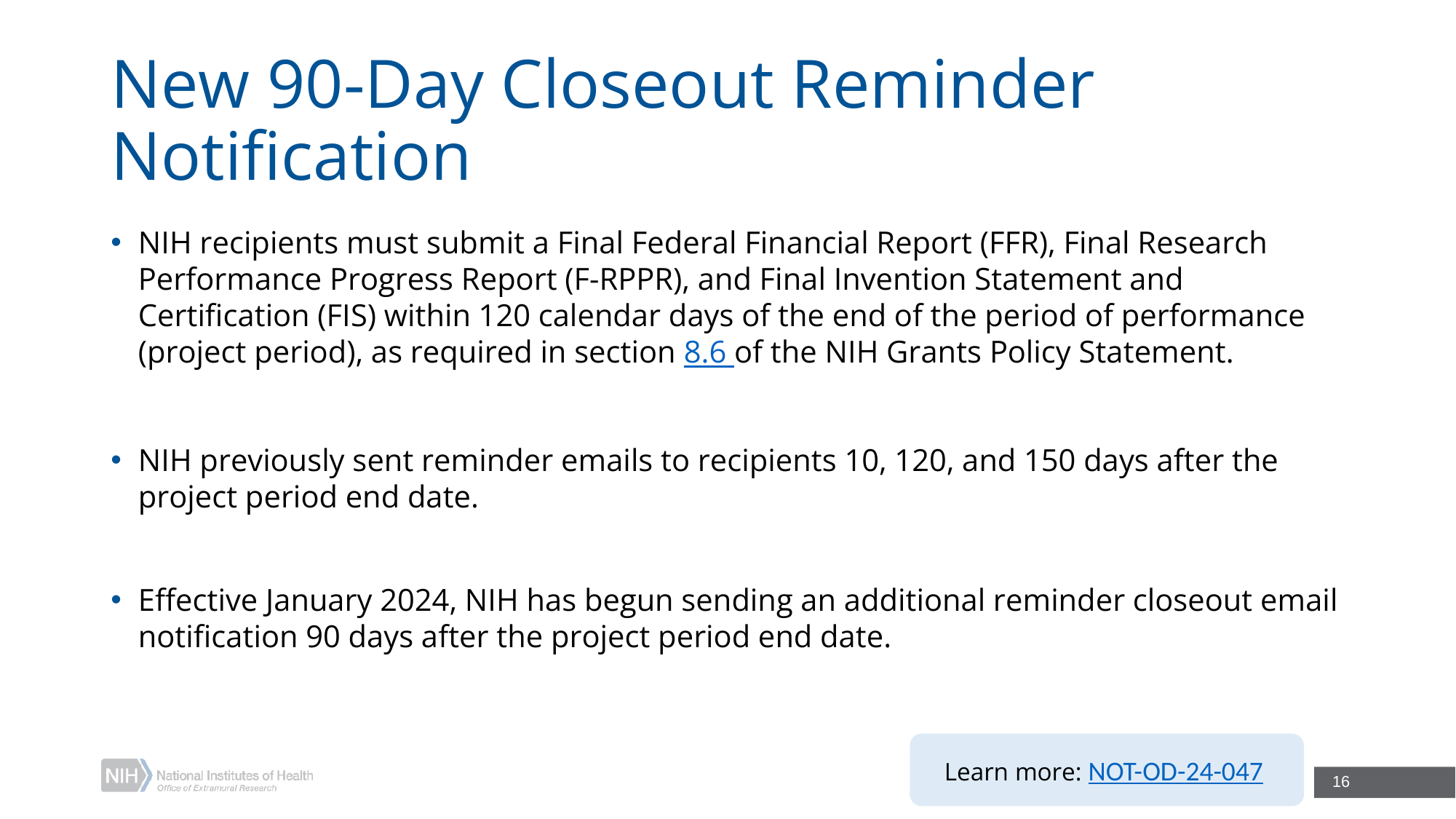

# New 90-Day Closeout Reminder Notification
NIH recipients must submit a Final Federal Financial Report (FFR), Final Research Performance Progress Report (F-RPPR), and Final Invention Statement and Certification (FIS) within 120 calendar days of the end of the period of performance (project period), as required in section 8.6 of the NIH Grants Policy Statement.

NIH previously sent reminder emails to recipients 10, 120, and 150 days after the project period end date.

Effective January 2024, NIH has begun sending an additional reminder closeout email notification 90 days after the project period end date.

Learn more: NOT-OD-24-047
16